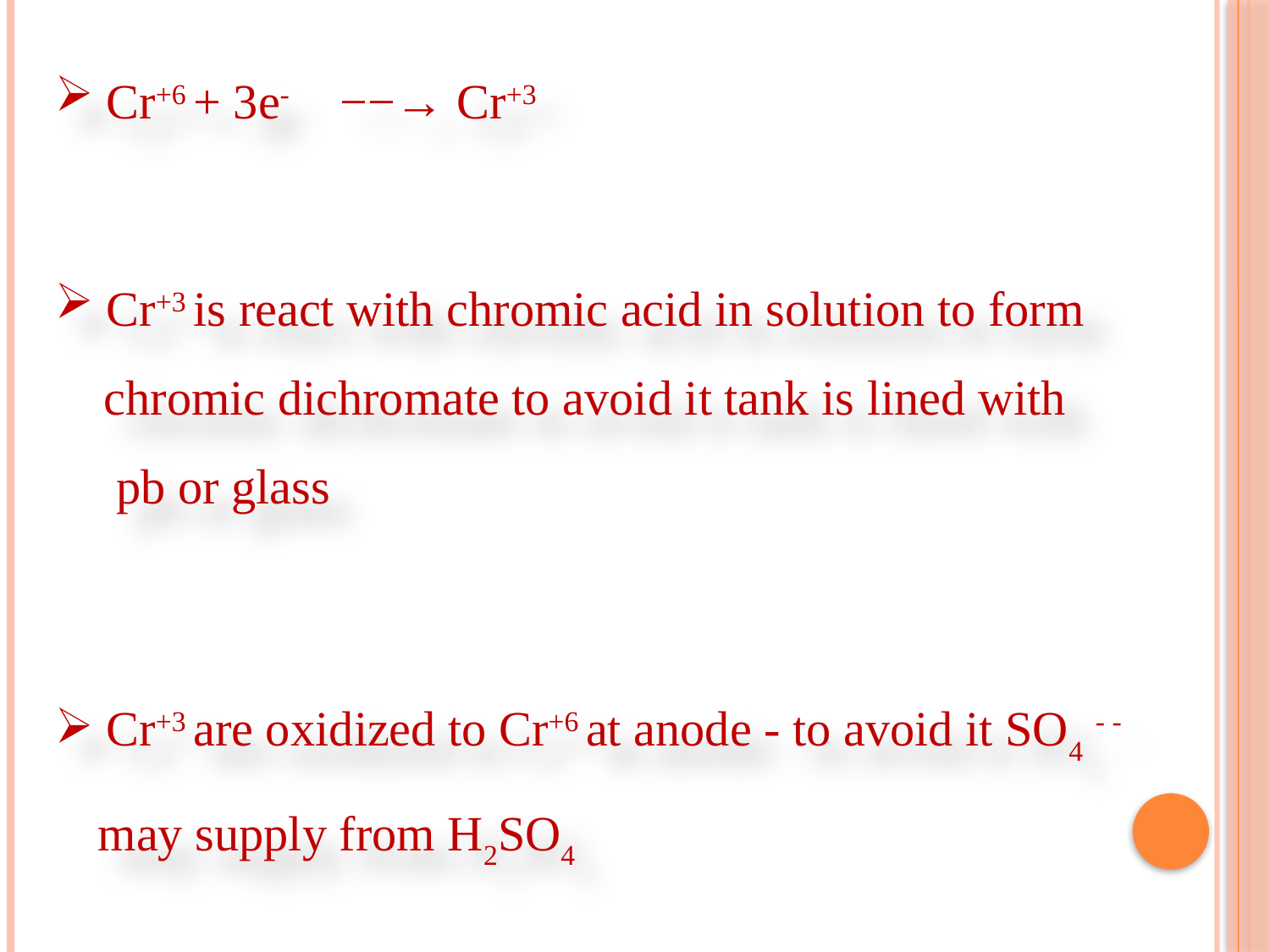

Cr+6 + 3e-       −−→ Cr+3

 Cr+3 is react with chromic acid in solution to form
    chromic dichromate to avoid it tank is lined with
     pb or glass

 Cr+3 are oxidized to Cr+6 at anode - to avoid it SO4 - -
      may supply from H2SO4